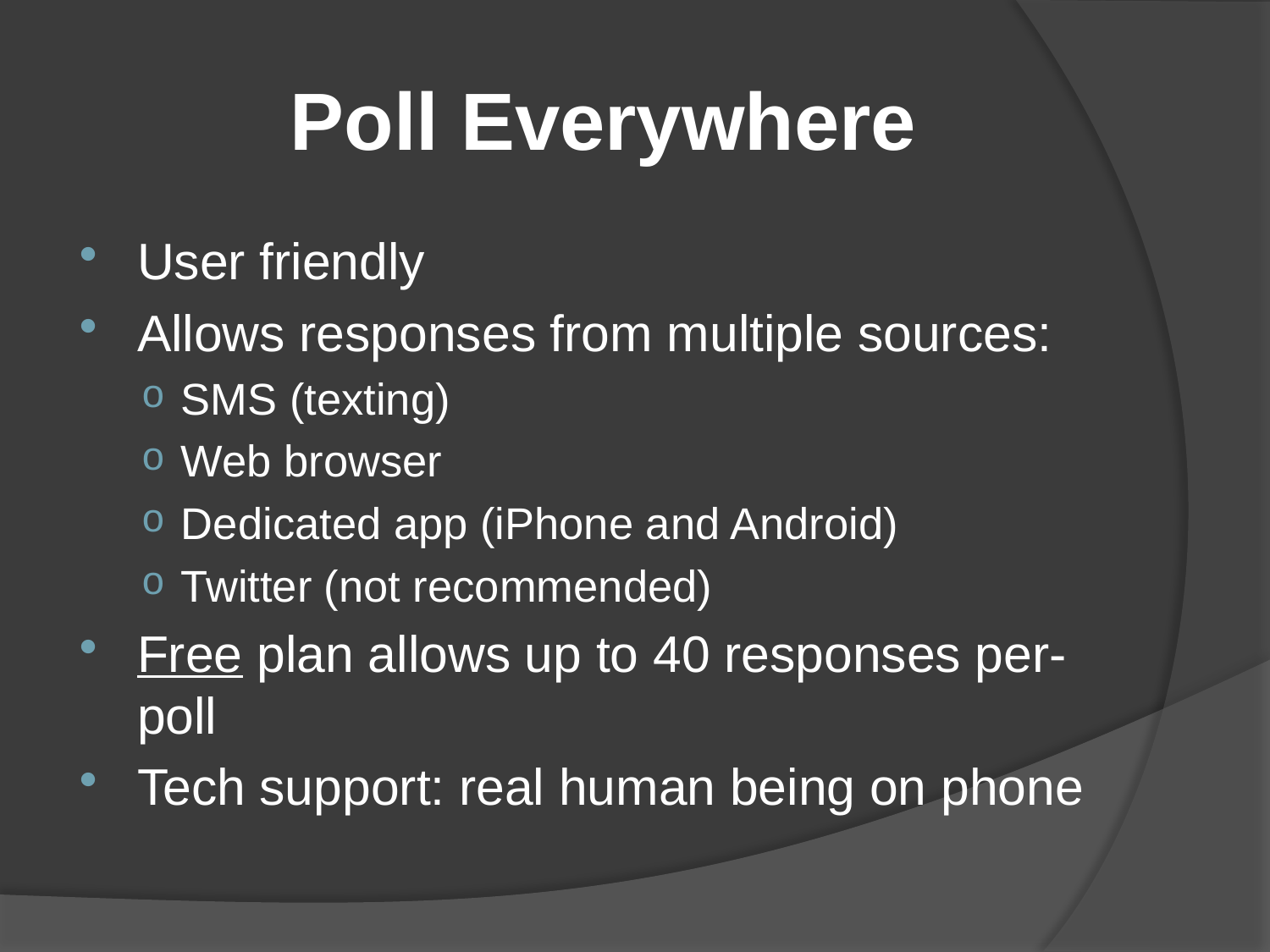

# Poll Everywhere
User friendly
Allows responses from multiple sources:
SMS (texting)
Web browser
Dedicated app (iPhone and Android)
Twitter (not recommended)
Free plan allows up to 40 responses per-poll
Tech support: real human being on phone